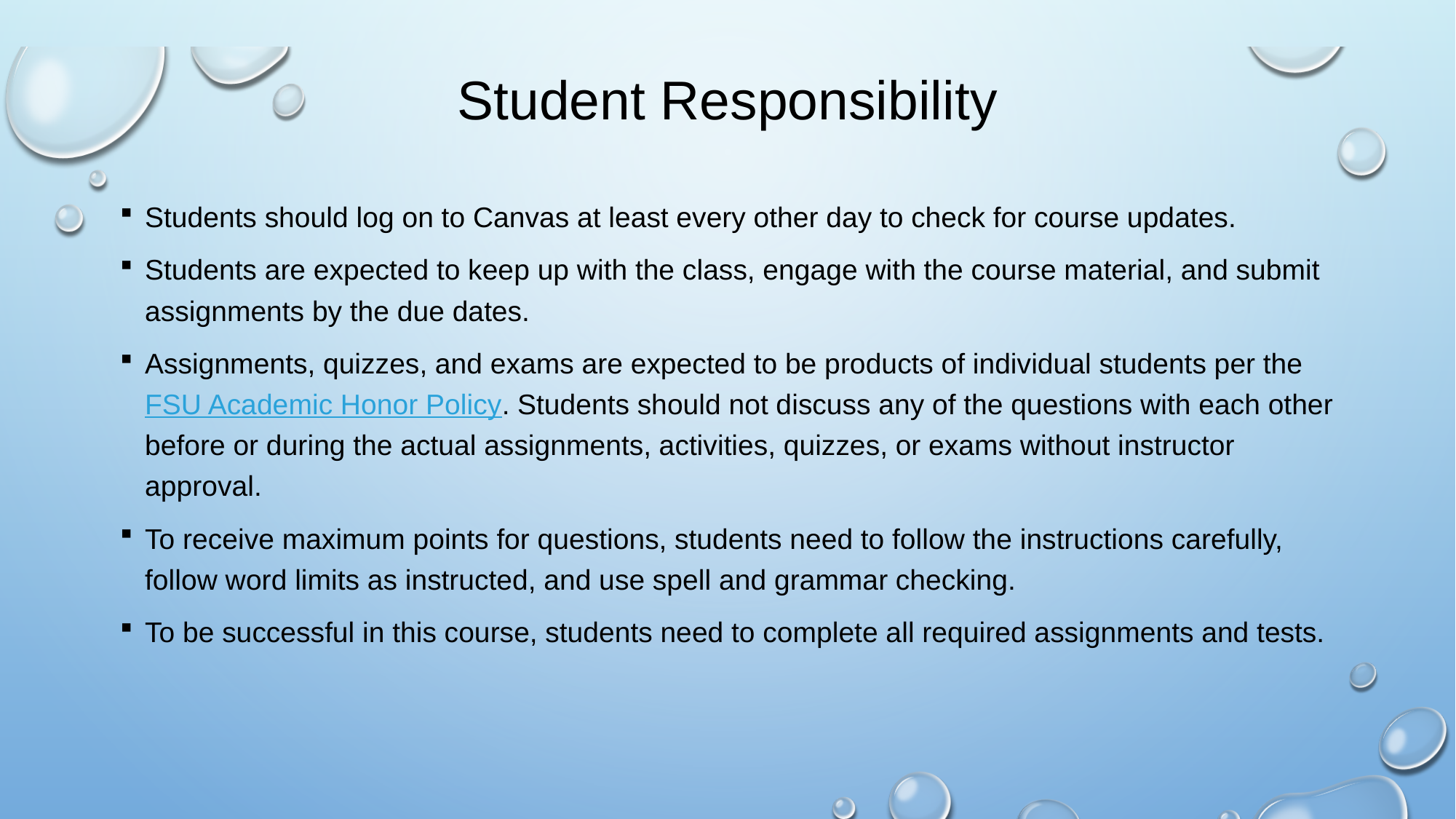

# Student Responsibility
Students should log on to Canvas at least every other day to check for course updates.
Students are expected to keep up with the class, engage with the course material, and submit assignments by the due dates.
Assignments, quizzes, and exams are expected to be products of individual students per the FSU Academic Honor Policy. Students should not discuss any of the questions with each other before or during the actual assignments, activities, quizzes, or exams without instructor approval.
To receive maximum points for questions, students need to follow the instructions carefully, follow word limits as instructed, and use spell and grammar checking.
To be successful in this course, students need to complete all required assignments and tests.